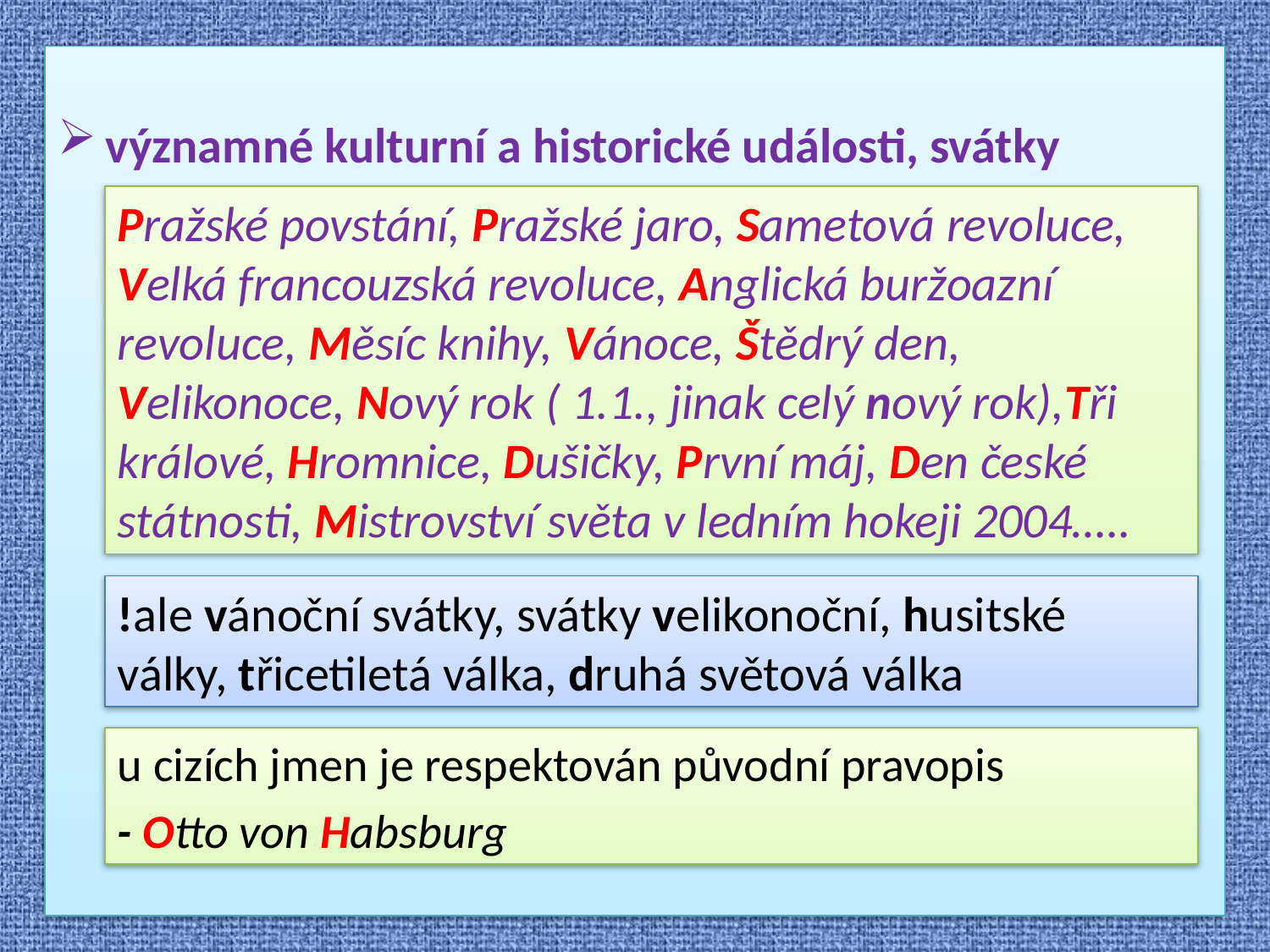

významné kulturní a historické události, svátky

Pražské povstání, Pražské jaro, Sametová revoluce, Velká francouzská revoluce, Anglická buržoazní revoluce, Měsíc knihy, Vánoce, Štědrý den, Velikonoce, Nový rok ( 1.1., jinak celý nový rok),Tři králové, Hromnice, Dušičky, První máj, Den české státnosti, Mistrovství světa v ledním hokeji 2004…..
!ale vánoční svátky, svátky velikonoční, husitské války, třicetiletá válka, druhá světová válka
u cizích jmen je respektován původní pravopis
- Otto von Habsburg